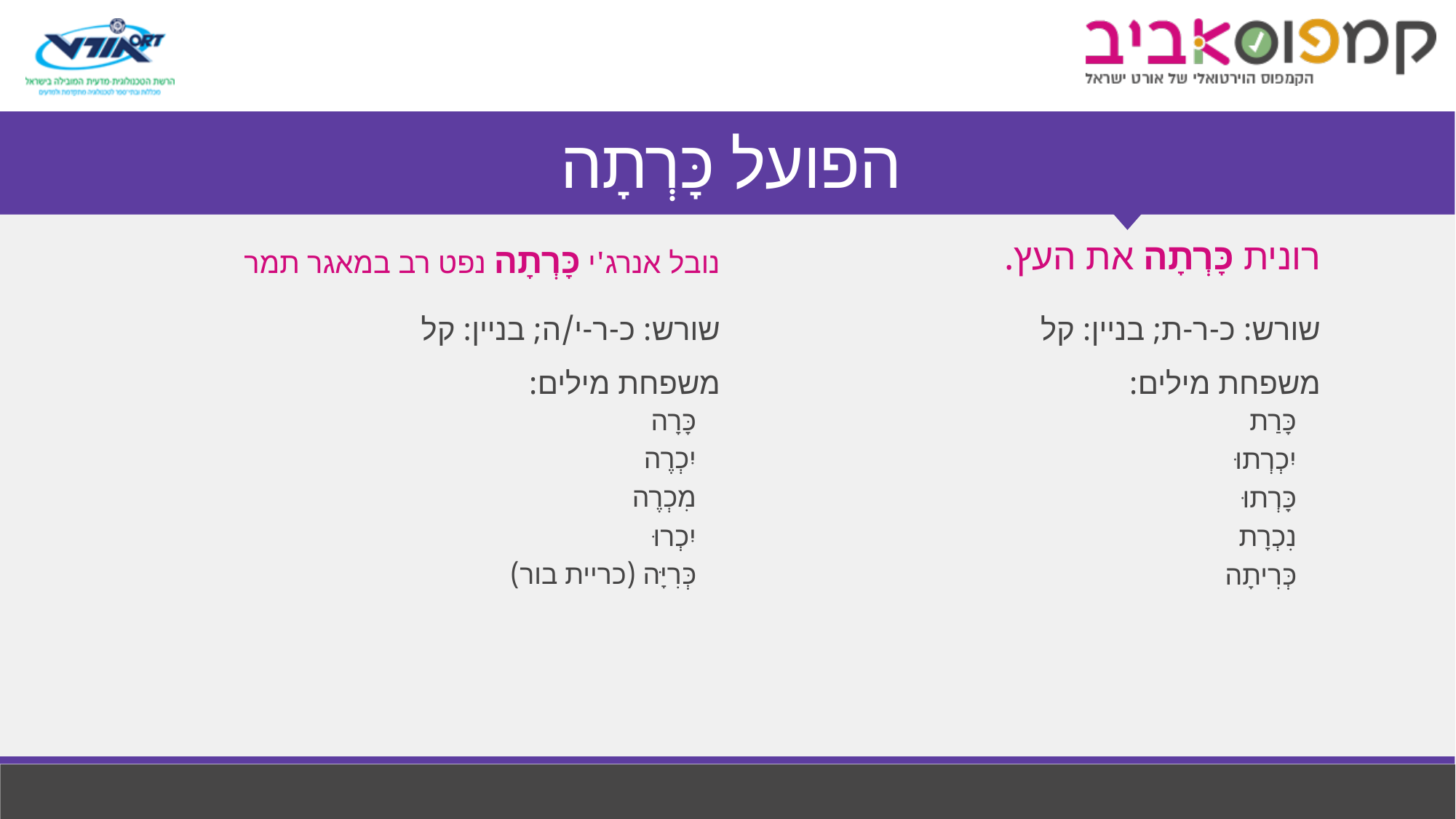

# הפועל כָּרְתָה

נובל אנרג'י כָּרְתָה נפט רב במאגר תמר

רונית כָּרְתָה את העץ.
שורש: כ-ר-י/ה; בניין: קל
משפחת מילים:
כָּרָה
יִכְרֶה
מִכְרֶה
יִכְרוּ
כְּרִיָּה (כריית בור)
שורש: כ-ר-ת; בניין: קל
משפחת מילים:
כָּרַת
יִכְרְתוּ
כָּרְתוּ
נִכְרָת
כְּרִיתָה